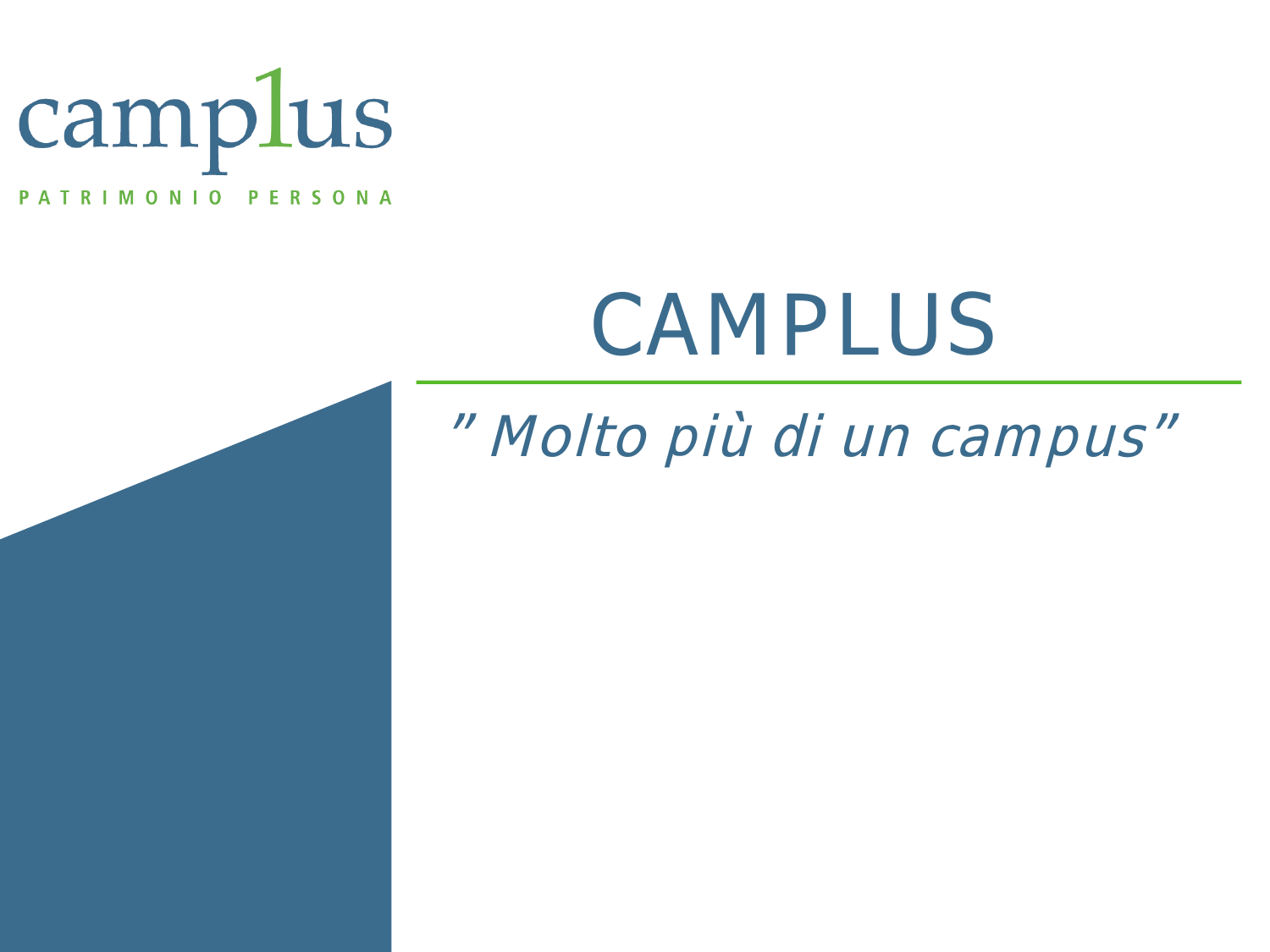

# CAMPLUS ” Molto più di un campus”